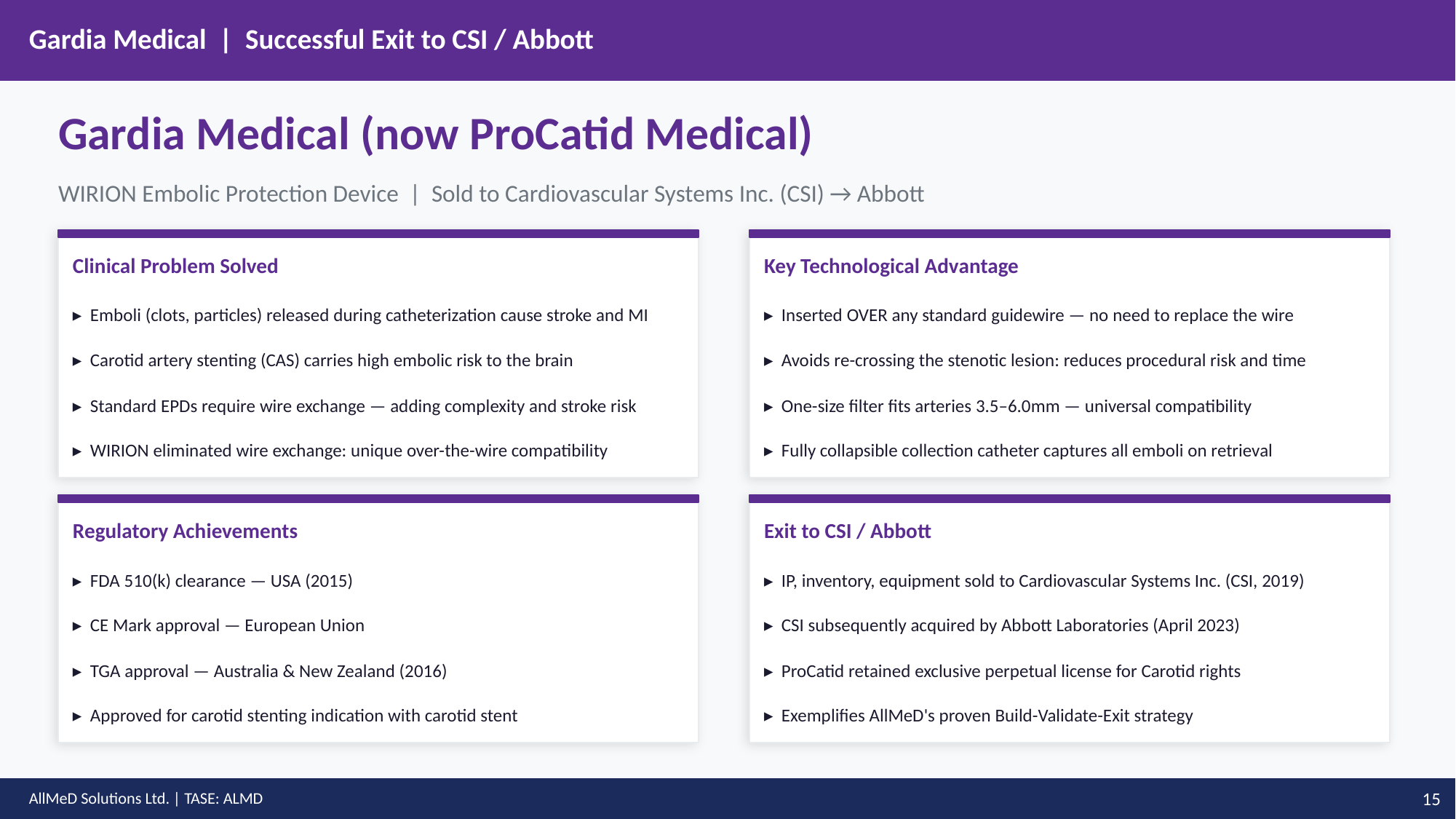

Gardia Medical  |  Successful Exit to CSI / Abbott
Gardia Medical (now ProCatid Medical)
WIRION Embolic Protection Device  |  Sold to Cardiovascular Systems Inc. (CSI) → Abbott

Clinical Problem Solved
Key Technological Advantage
▸  Emboli (clots, particles) released during catheterization cause stroke and MI
▸  Inserted OVER any standard guidewire — no need to replace the wire
▸  Carotid artery stenting (CAS) carries high embolic risk to the brain
▸  Avoids re-crossing the stenotic lesion: reduces procedural risk and time
▸  Standard EPDs require wire exchange — adding complexity and stroke risk
▸  One-size filter fits arteries 3.5–6.0mm — universal compatibility
▸  WIRION eliminated wire exchange: unique over-the-wire compatibility
▸  Fully collapsible collection catheter captures all emboli on retrieval

Regulatory Achievements
Exit to CSI / Abbott
▸  FDA 510(k) clearance — USA (2015)
▸  IP, inventory, equipment sold to Cardiovascular Systems Inc. (CSI, 2019)
▸  CE Mark approval — European Union
▸  CSI subsequently acquired by Abbott Laboratories (April 2023)
▸  TGA approval — Australia & New Zealand (2016)
▸  ProCatid retained exclusive perpetual license for Carotid rights
▸  Approved for carotid stenting indication with carotid stent
▸  Exemplifies AllMeD's proven Build-Validate-Exit strategy

AllMeD Solutions Ltd. | TASE: ALMD
15